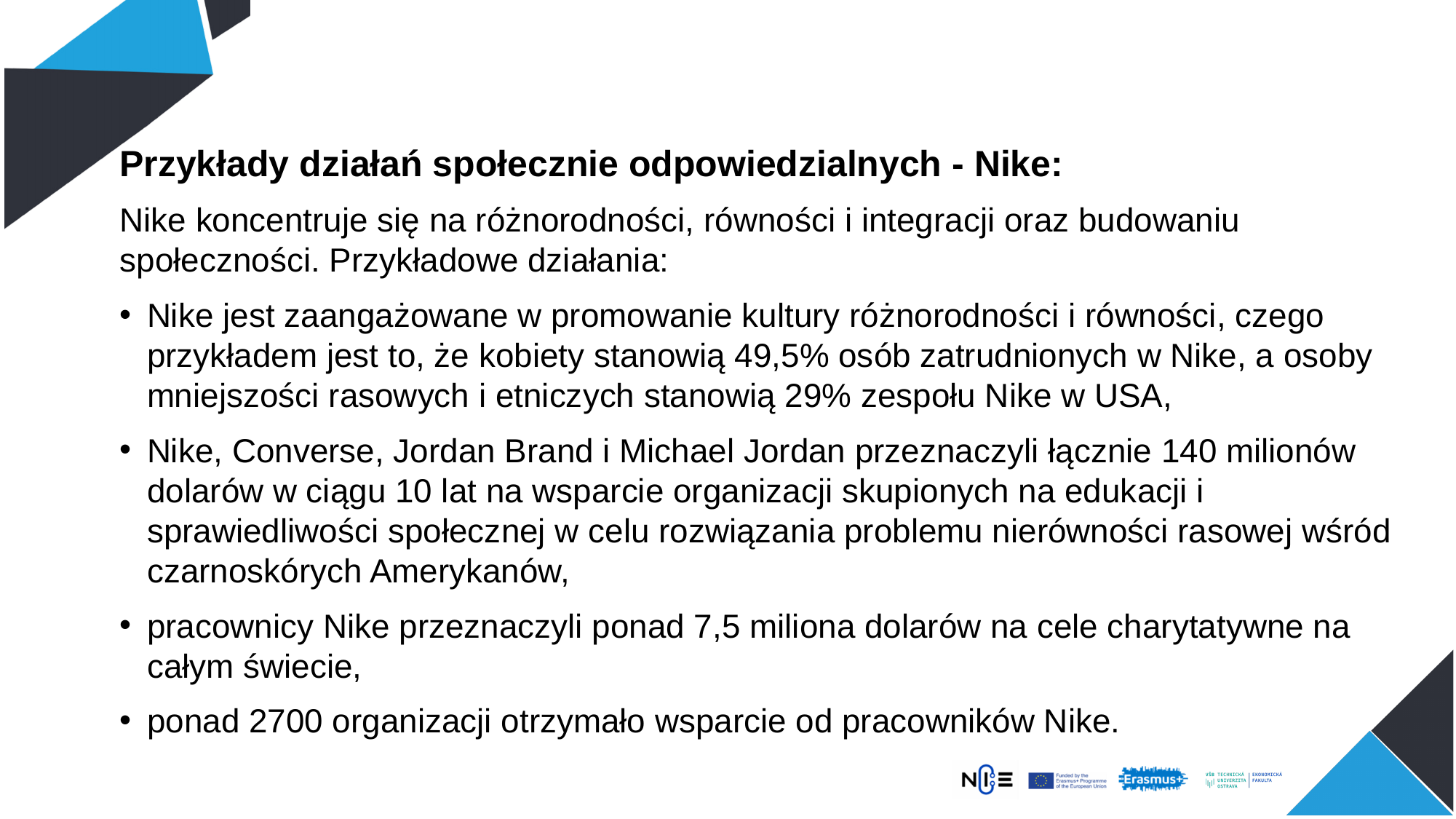

Przykłady działań społecznie odpowiedzialnych - Nike:
Nike koncentruje się na różnorodności, równości i integracji oraz budowaniu społeczności. Przykładowe działania:
Nike jest zaangażowane w promowanie kultury różnorodności i równości, czego przykładem jest to, że kobiety stanowią 49,5% osób zatrudnionych w Nike, a osoby mniejszości rasowych i etniczych stanowią 29% zespołu Nike w USA,
Nike, Converse, Jordan Brand i Michael Jordan przeznaczyli łącznie 140 milionów dolarów w ciągu 10 lat na wsparcie organizacji skupionych na edukacji i sprawiedliwości społecznej w celu rozwiązania problemu nierówności rasowej wśród czarnoskórych Amerykanów,
pracownicy Nike przeznaczyli ponad 7,5 miliona dolarów na cele charytatywne na całym świecie,
ponad 2700 organizacji otrzymało wsparcie od pracowników Nike.